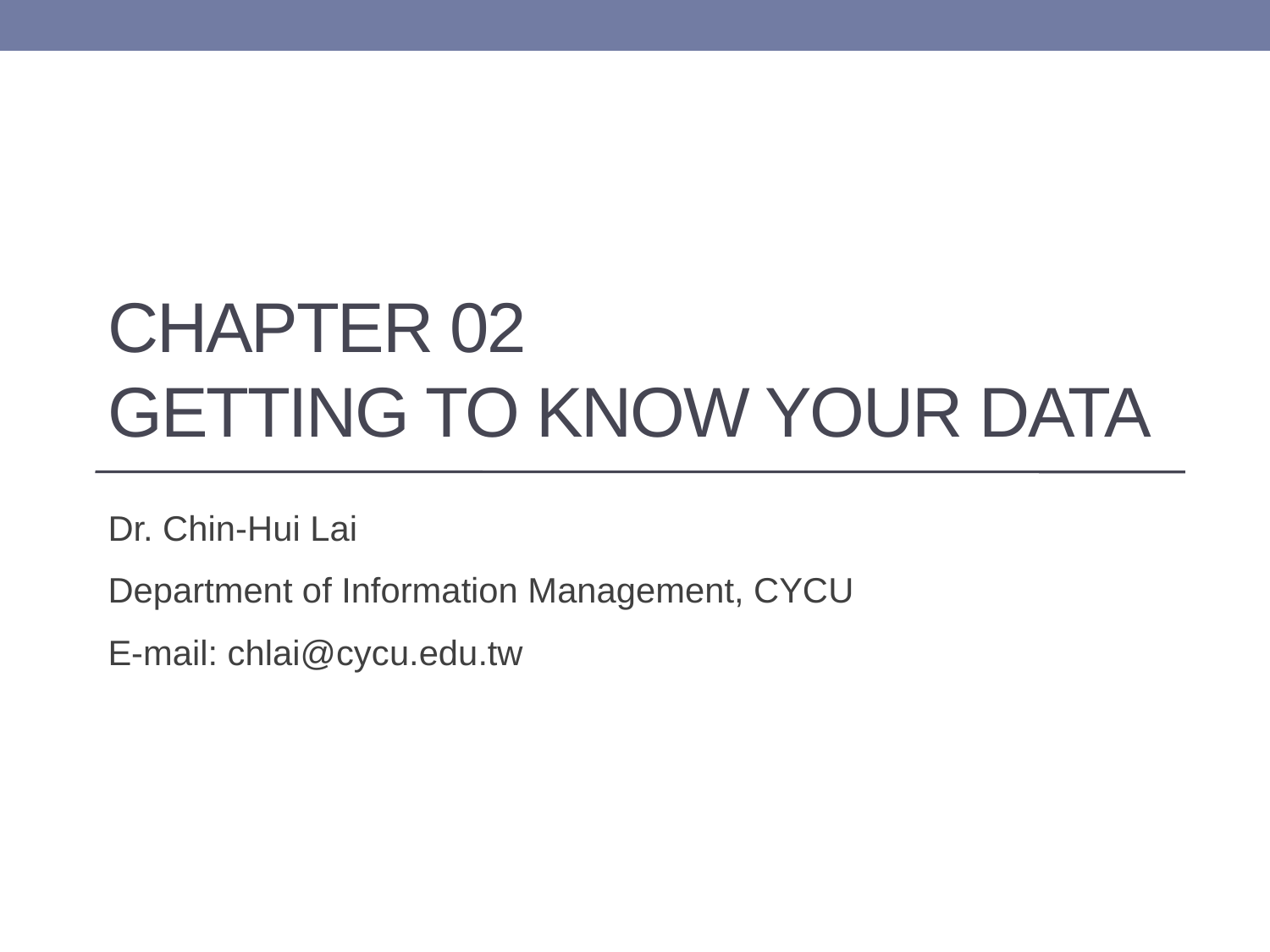

# Chapter 02 Getting to Know your data
Dr. Chin-Hui Lai
Department of Information Management, CYCU
E-mail: chlai@cycu.edu.tw